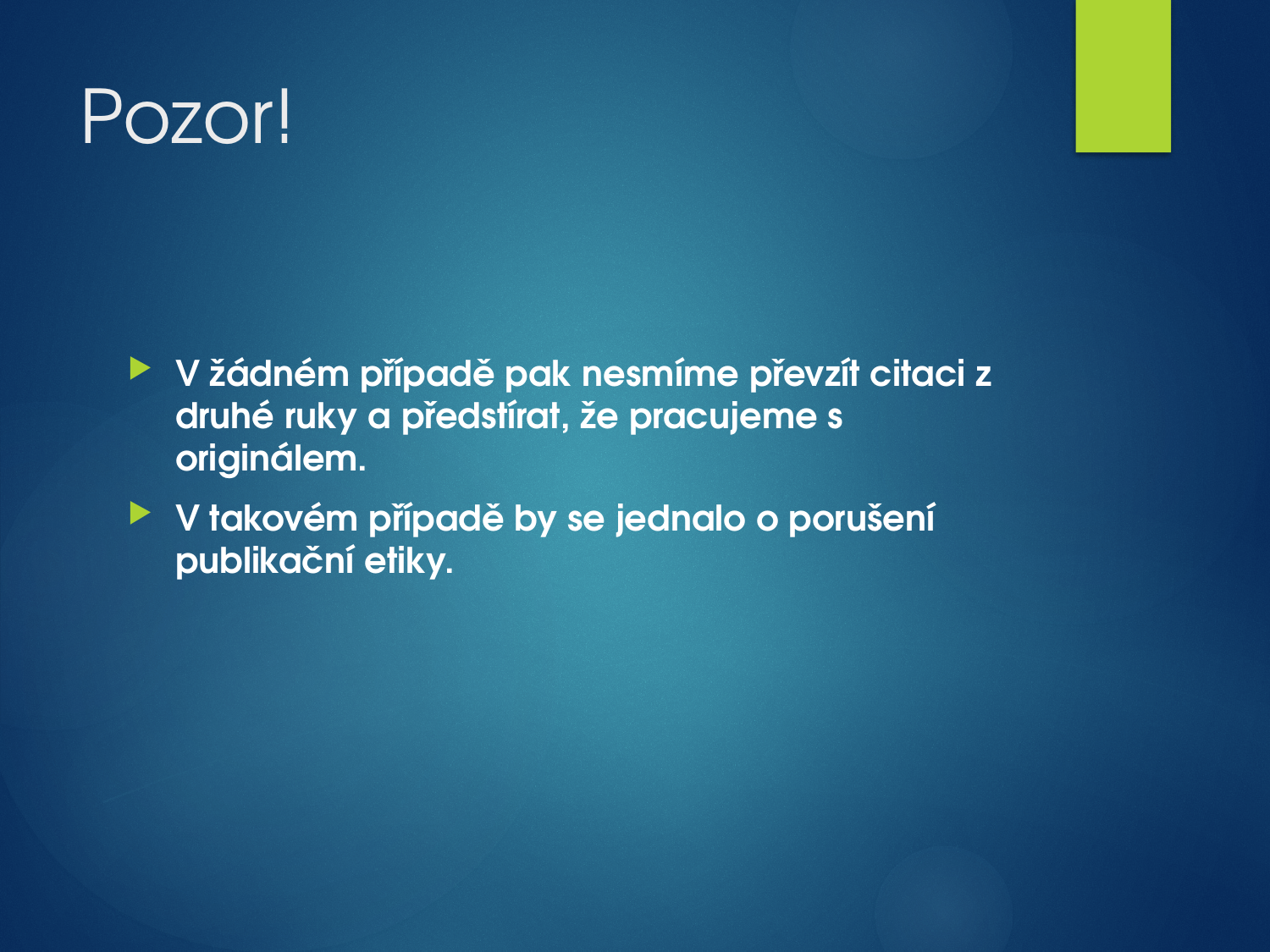

# Pozor!

V žádném případě pak nesmíme převzít citaci z druhé ruky a předstírat, že pracujeme s originálem.
V takovém případě by se jednalo o porušení publikační etiky.